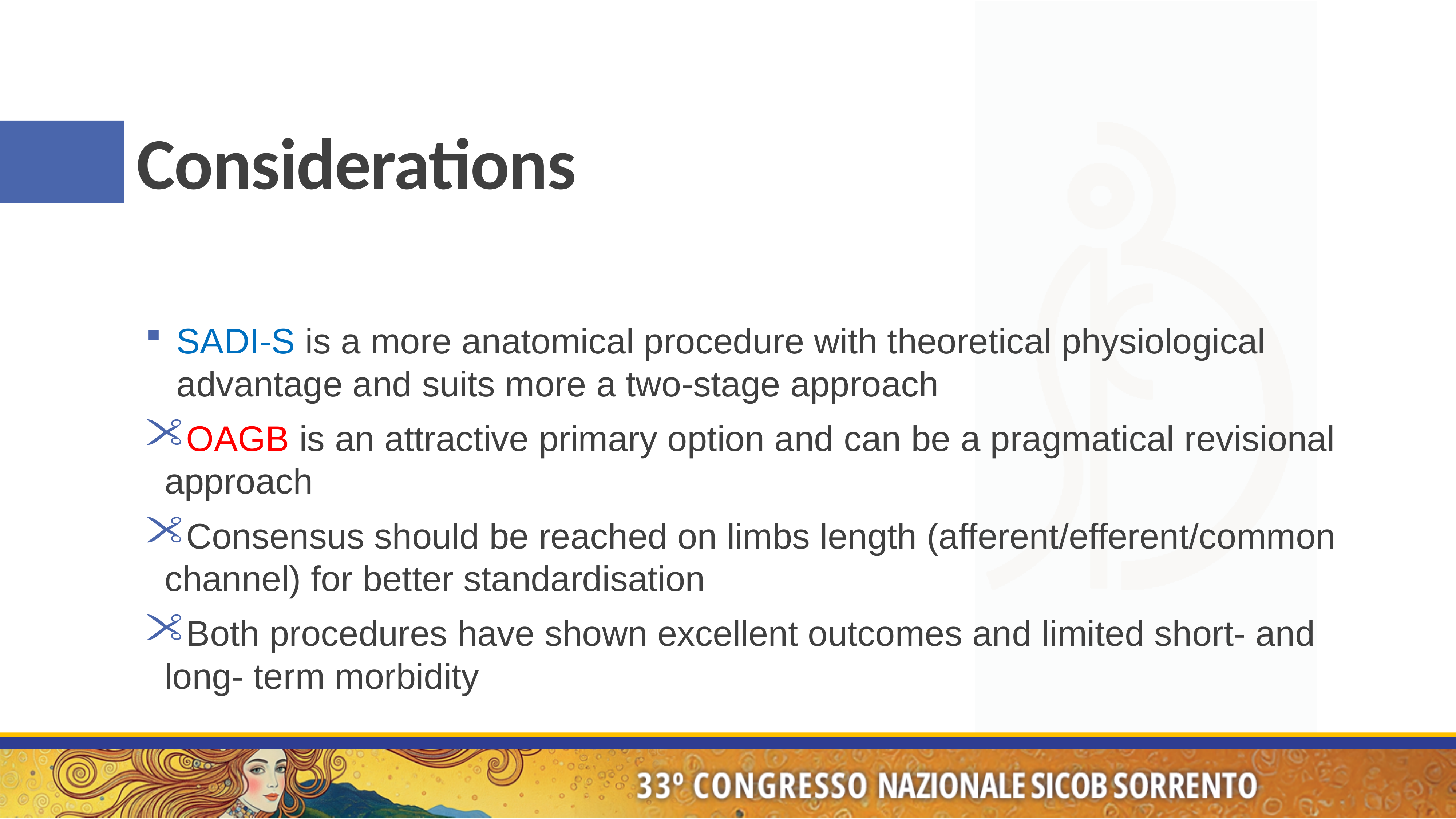

Considerations

SADI-S is a more anatomical procedure with theoretical physiological advantage and suits more a two-stage approach
OAGB is an attractive primary option and can be a pragmatical revisional approach
Consensus should be reached on limbs length (afferent/efferent/common channel) for better standardisation
Both procedures have shown excellent outcomes and limited short- and long- term morbidity